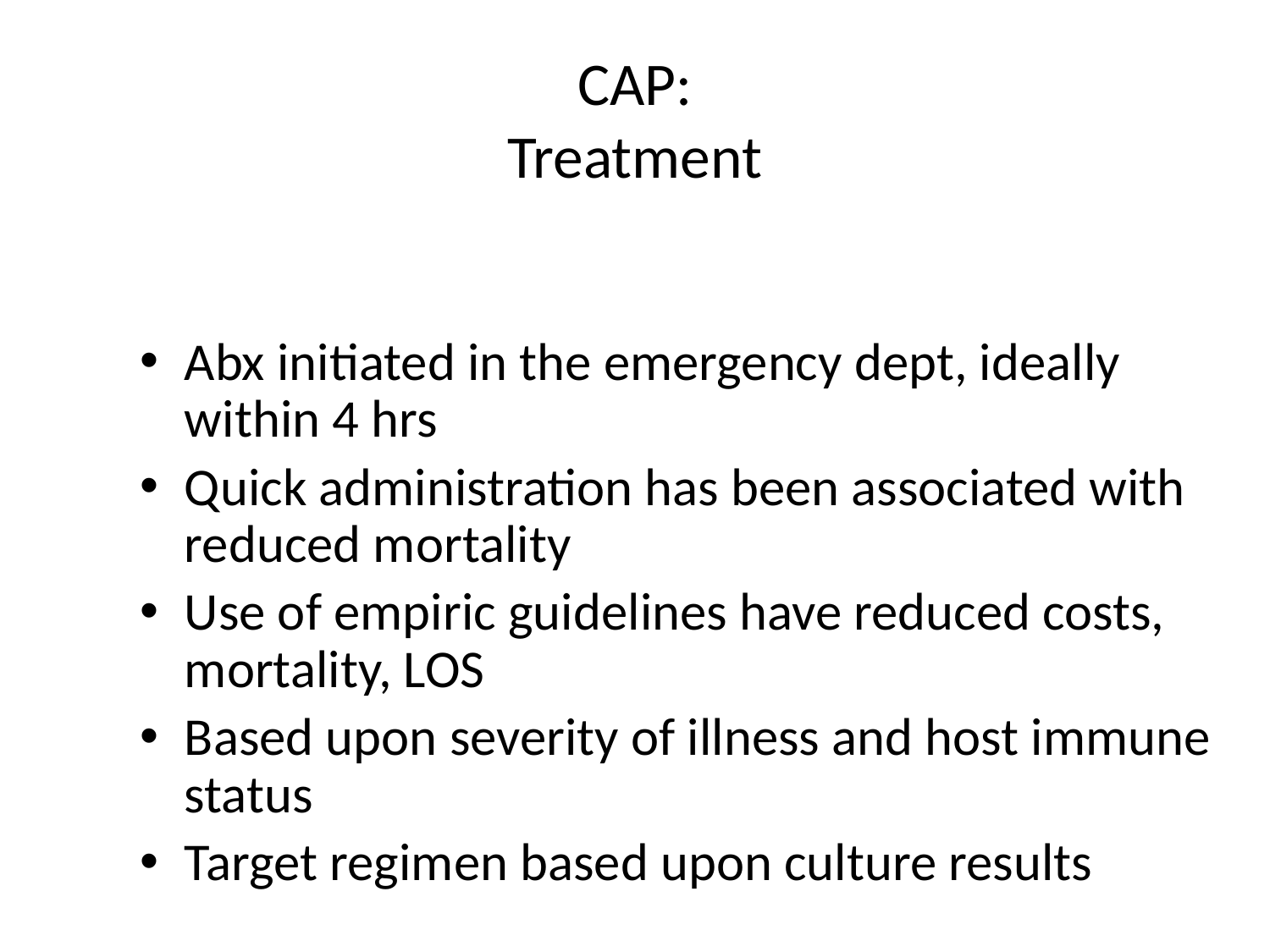

# CAP: Treatment
Abx initiated in the emergency dept, ideally within 4 hrs
Quick administration has been associated with reduced mortality
Use of empiric guidelines have reduced costs, mortality, LOS
Based upon severity of illness and host immune status
Target regimen based upon culture results